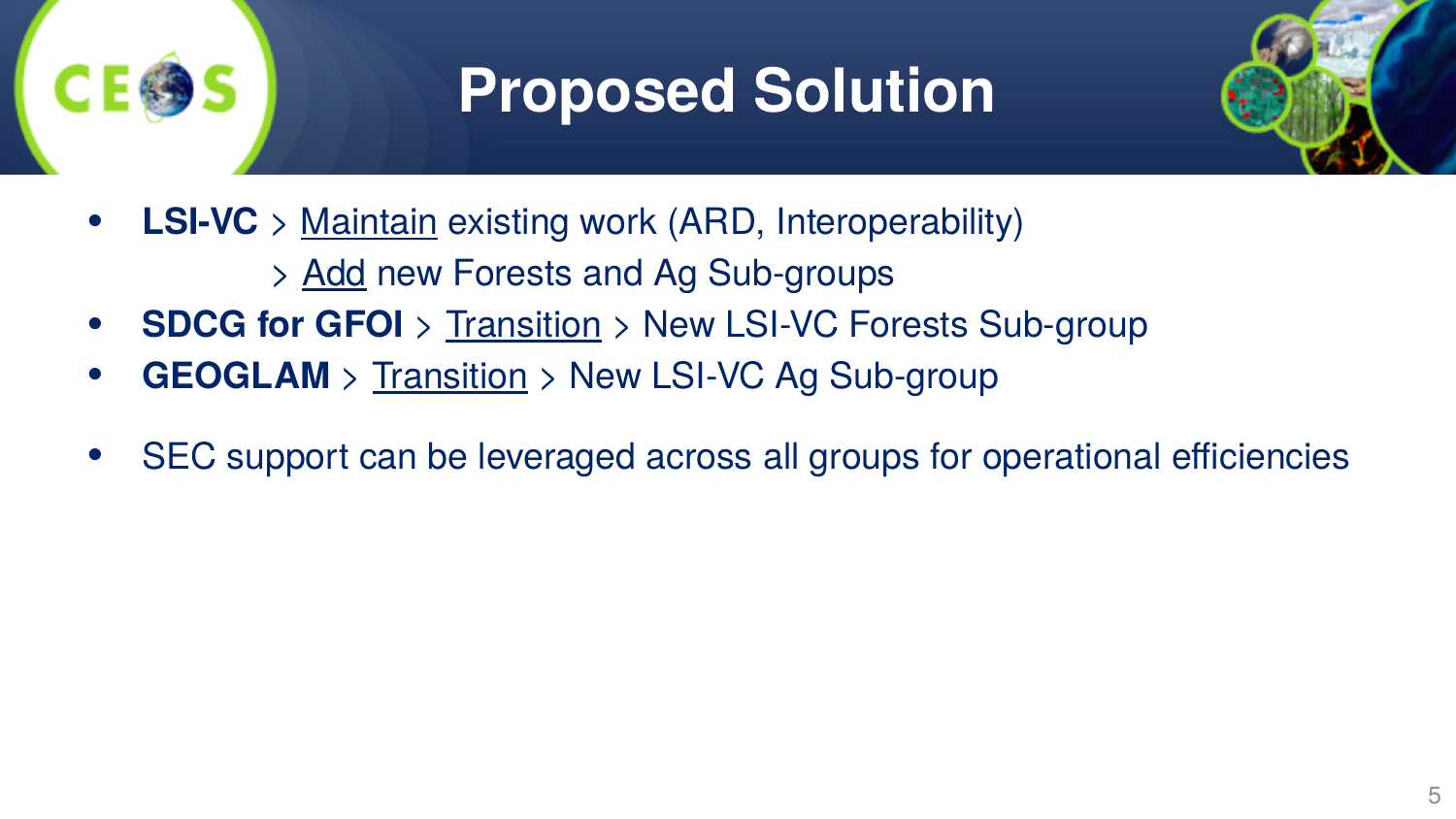

# Proposed Solution
LSI-VC > Maintain existing work (ARD, Interoperability)
                  > Add new Forests and Ag Sub-groups
SDCG for GFOI > Transition > New LSI-VC Forests Sub-group
GEOGLAM > Transition > New LSI-VC Ag Sub-group

SEC support can be leveraged across all groups for operational efficiencies
5